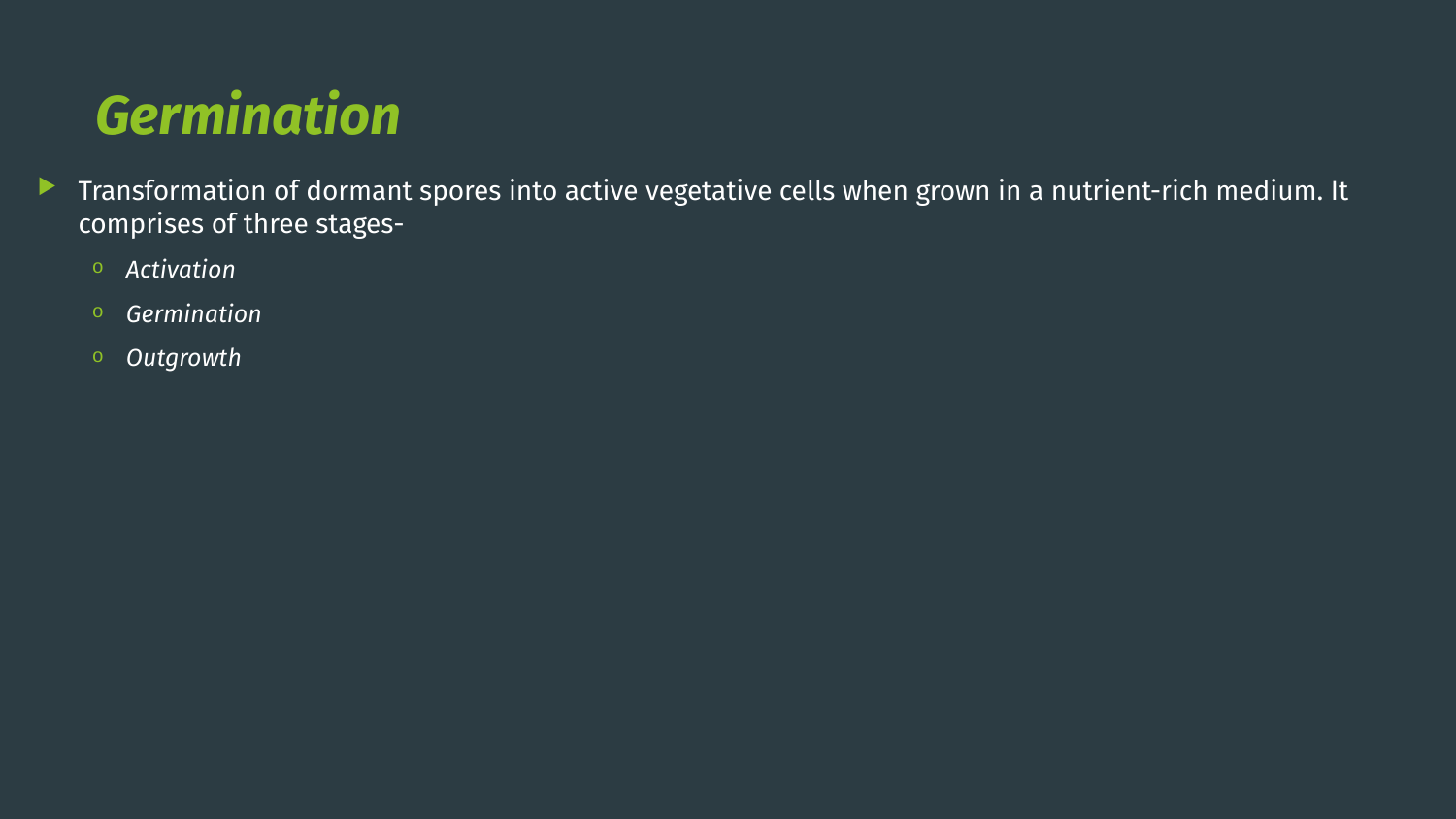

# Germination
Transformation of dormant spores into active vegetative cells when grown in a nutrient-rich medium. It comprises of three stages-
Activation
Germination
Outgrowth